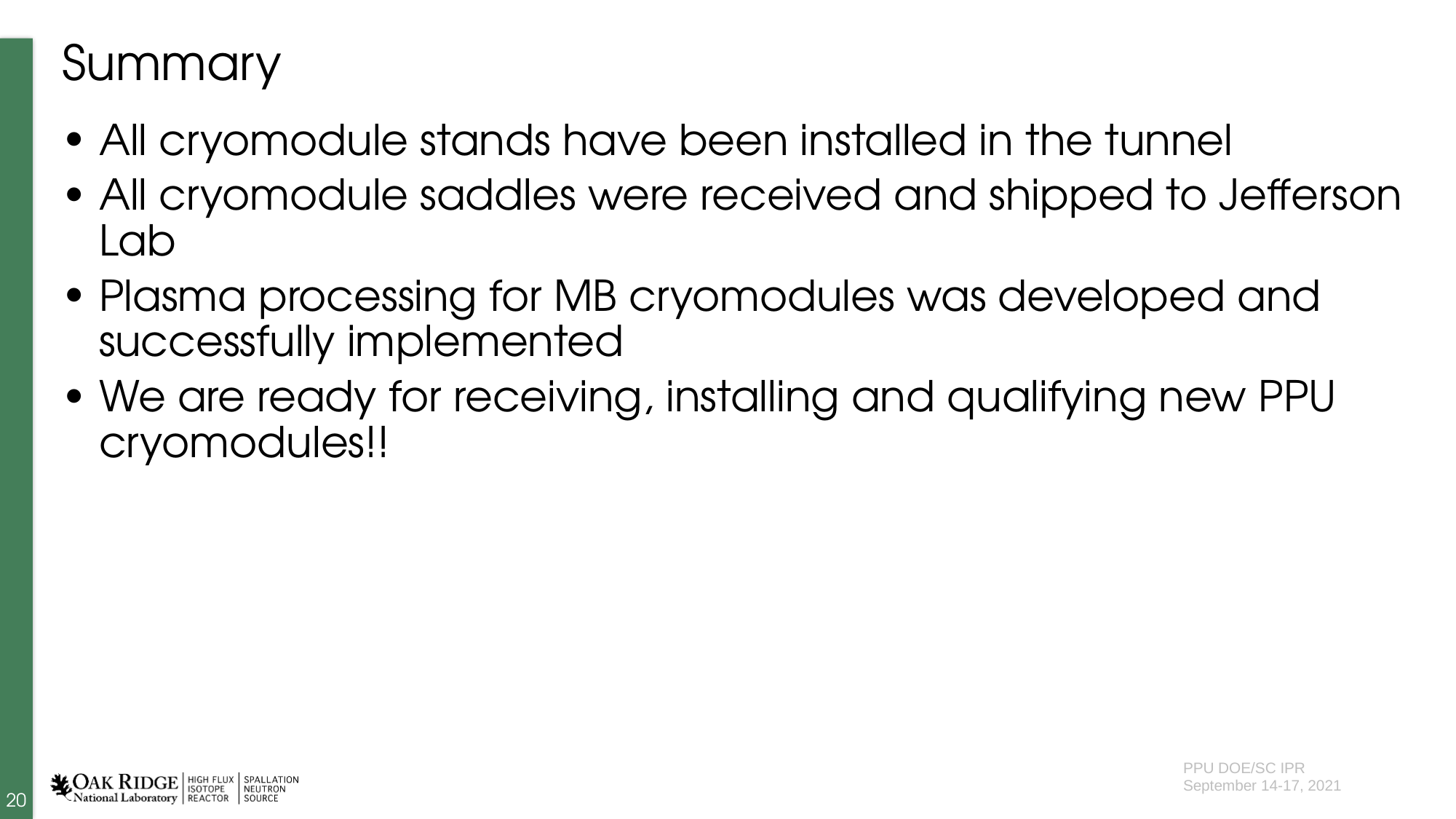

# Summary
All cryomodule stands have been installed in the tunnel
All cryomodule saddles were received and shipped to Jefferson Lab
Plasma processing for MB cryomodules was developed and successfully implemented
We are ready for receiving, installing and qualifying new PPU cryomodules!!